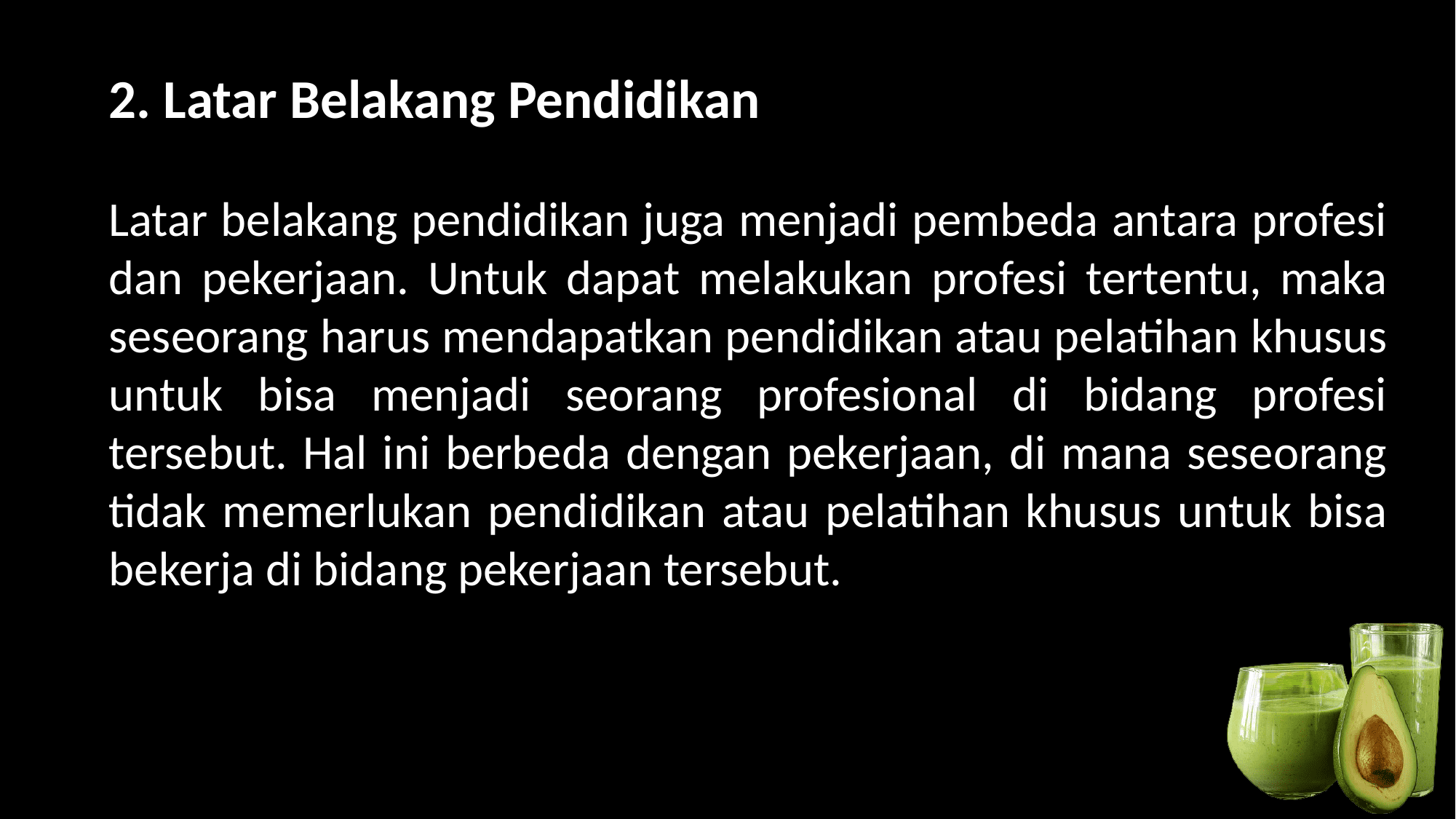

2. Latar Belakang Pendidikan

Latar belakang pendidikan juga menjadi pembeda antara profesi dan pekerjaan. Untuk dapat melakukan profesi tertentu, maka seseorang harus mendapatkan pendidikan atau pelatihan khusus untuk bisa menjadi seorang profesional di bidang profesi tersebut. Hal ini berbeda dengan pekerjaan, di mana seseorang tidak memerlukan pendidikan atau pelatihan khusus untuk bisa bekerja di bidang pekerjaan tersebut.